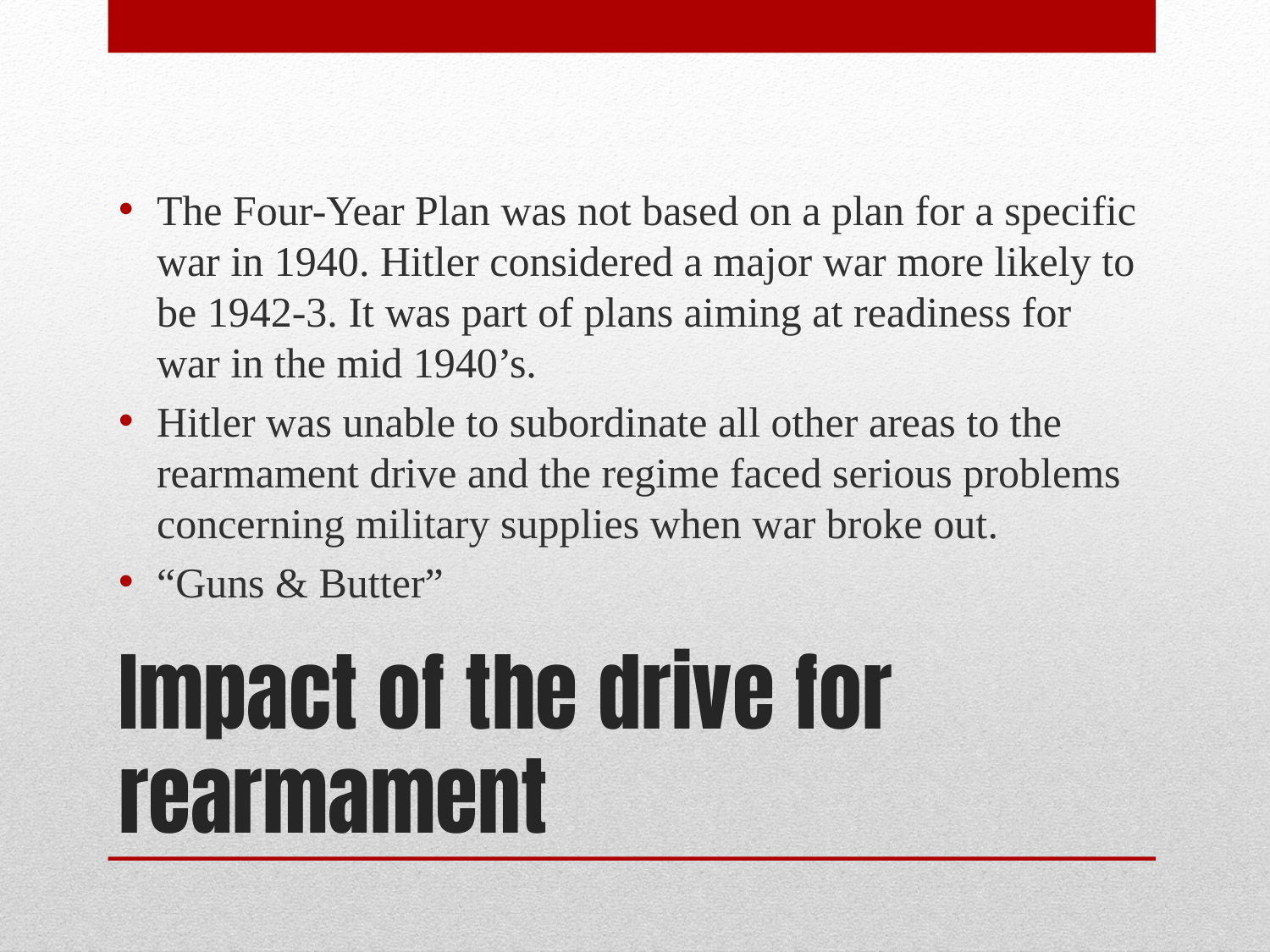

The Four-Year Plan was not based on a plan for a specific war in 1940. Hitler considered a major war more likely to be 1942-3. It was part of plans aiming at readiness for war in the mid 1940’s.
Hitler was unable to subordinate all other areas to the rearmament drive and the regime faced serious problems concerning military supplies when war broke out.
“Guns & Butter”
# Impact of the drive for rearmament